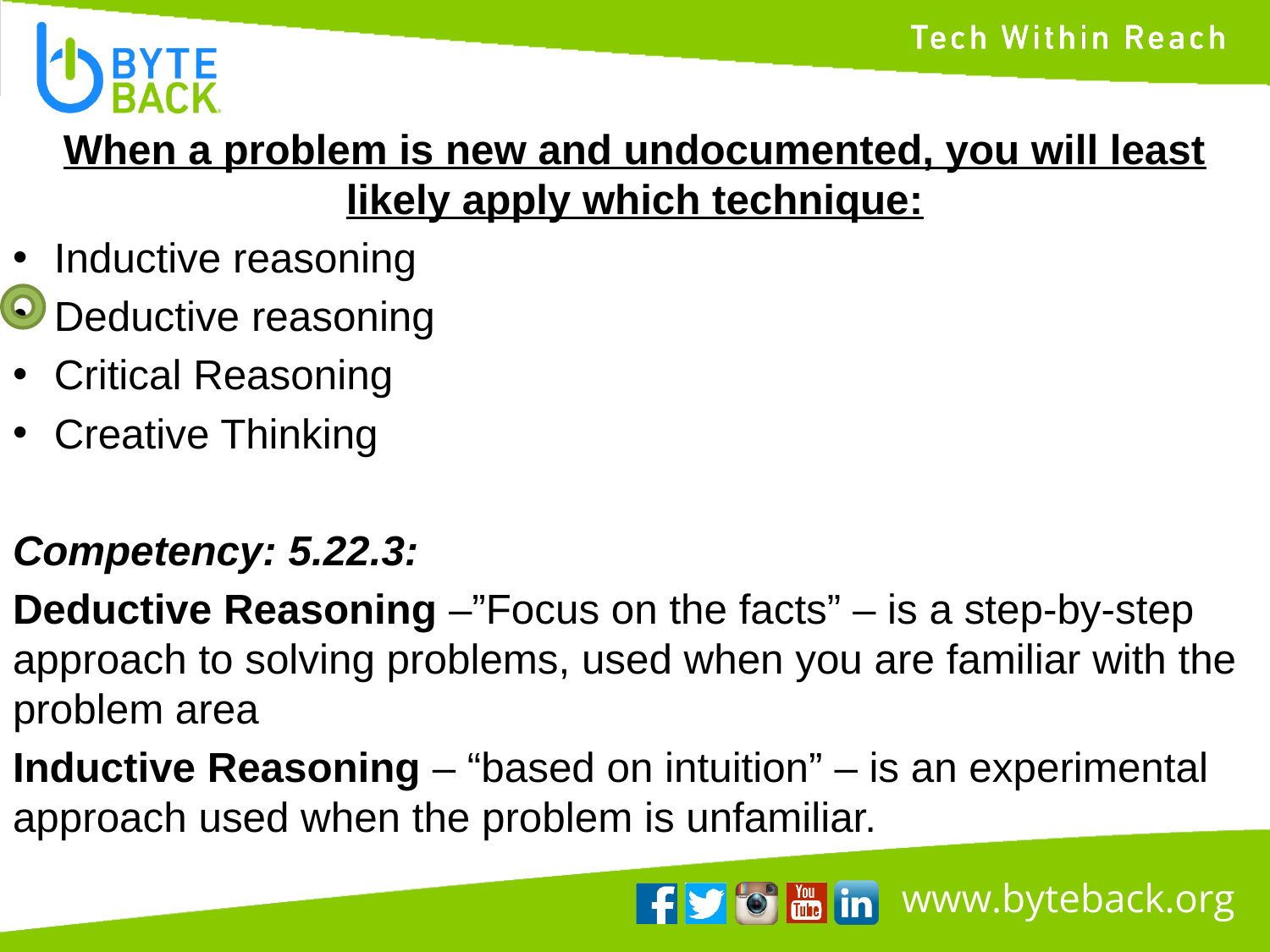

When a problem is new and undocumented, you will least likely apply which technique:
Inductive reasoning
Deductive reasoning
Critical Reasoning
Creative Thinking

Competency: 5.22.3:
Deductive Reasoning –”Focus on the facts” – is a step-by-step approach to solving problems, used when you are familiar with the problem area
Inductive Reasoning – “based on intuition” – is an experimental approach used when the problem is unfamiliar.